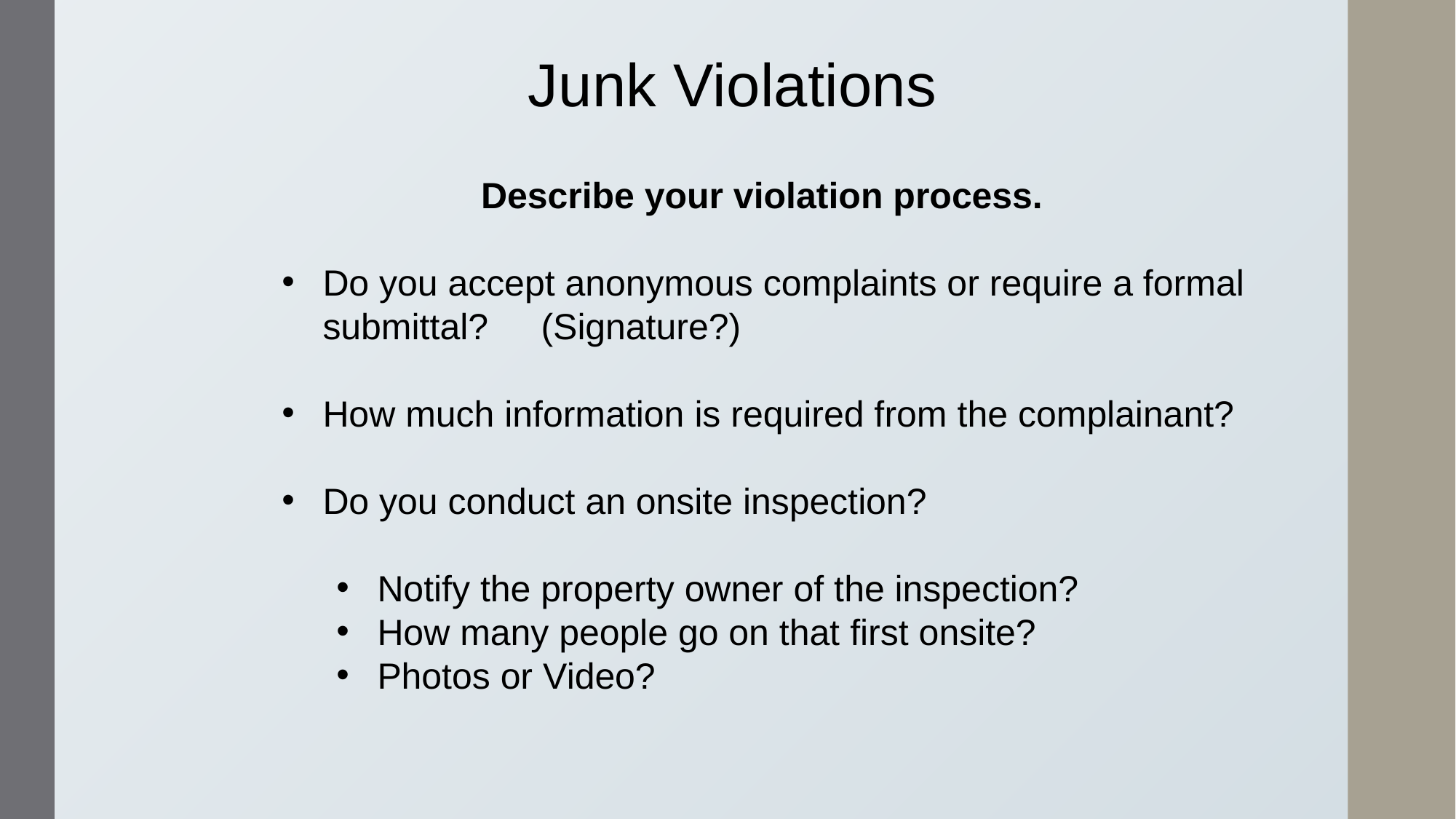

Junk Violations
Describe your violation process.

Do you accept anonymous complaints or require a formal submittal? 	(Signature?)

How much information is required from the complainant?

Do you conduct an onsite inspection?

Notify the property owner of the inspection?
How many people go on that first onsite?
Photos or Video?